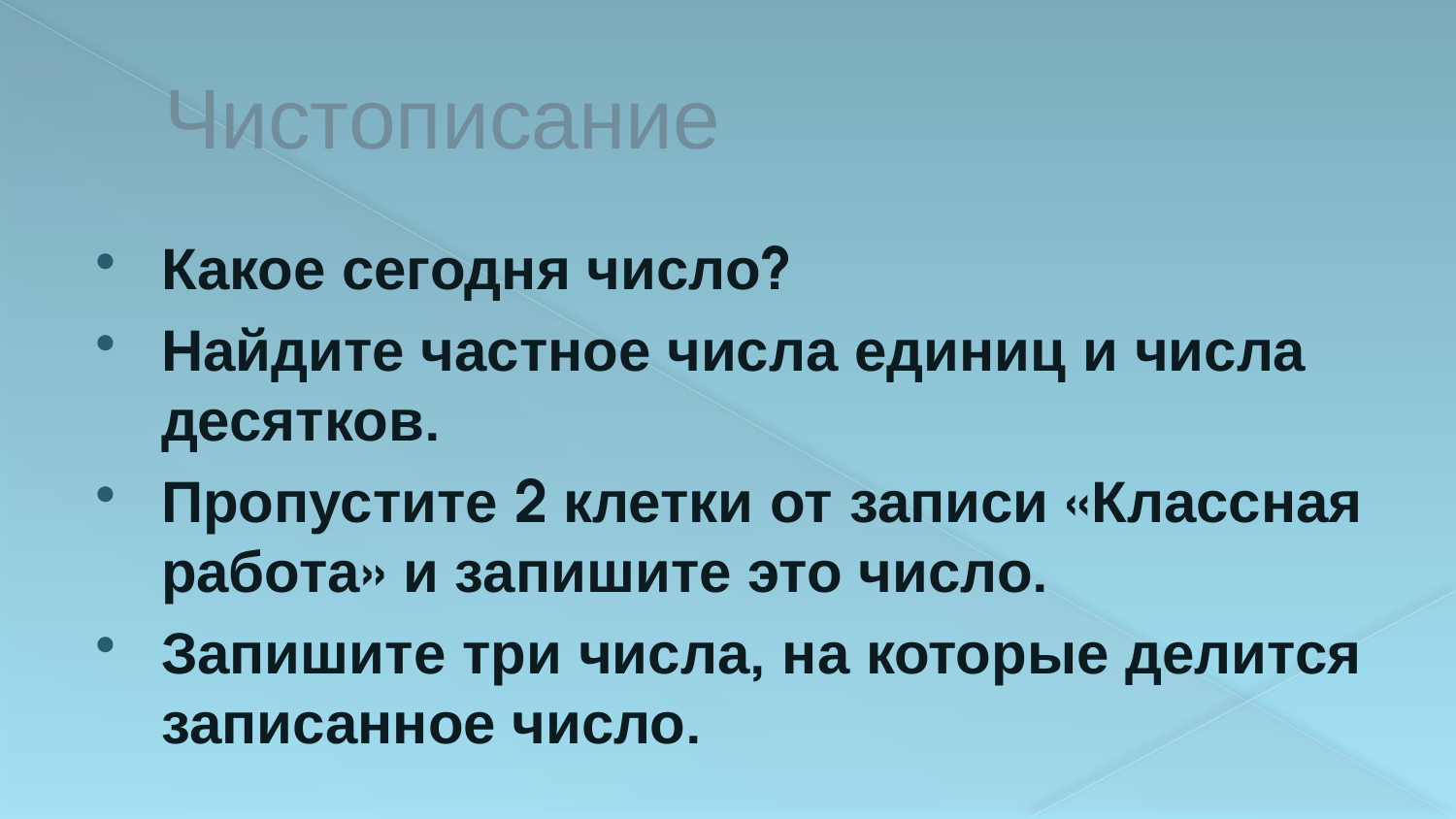

# Чистописание
Какое сегодня число?
Найдите частное числа единиц и числа десятков.
Пропустите 2 клетки от записи «Классная работа» и запишите это число.
Запишите три числа, на которые делится записанное число.